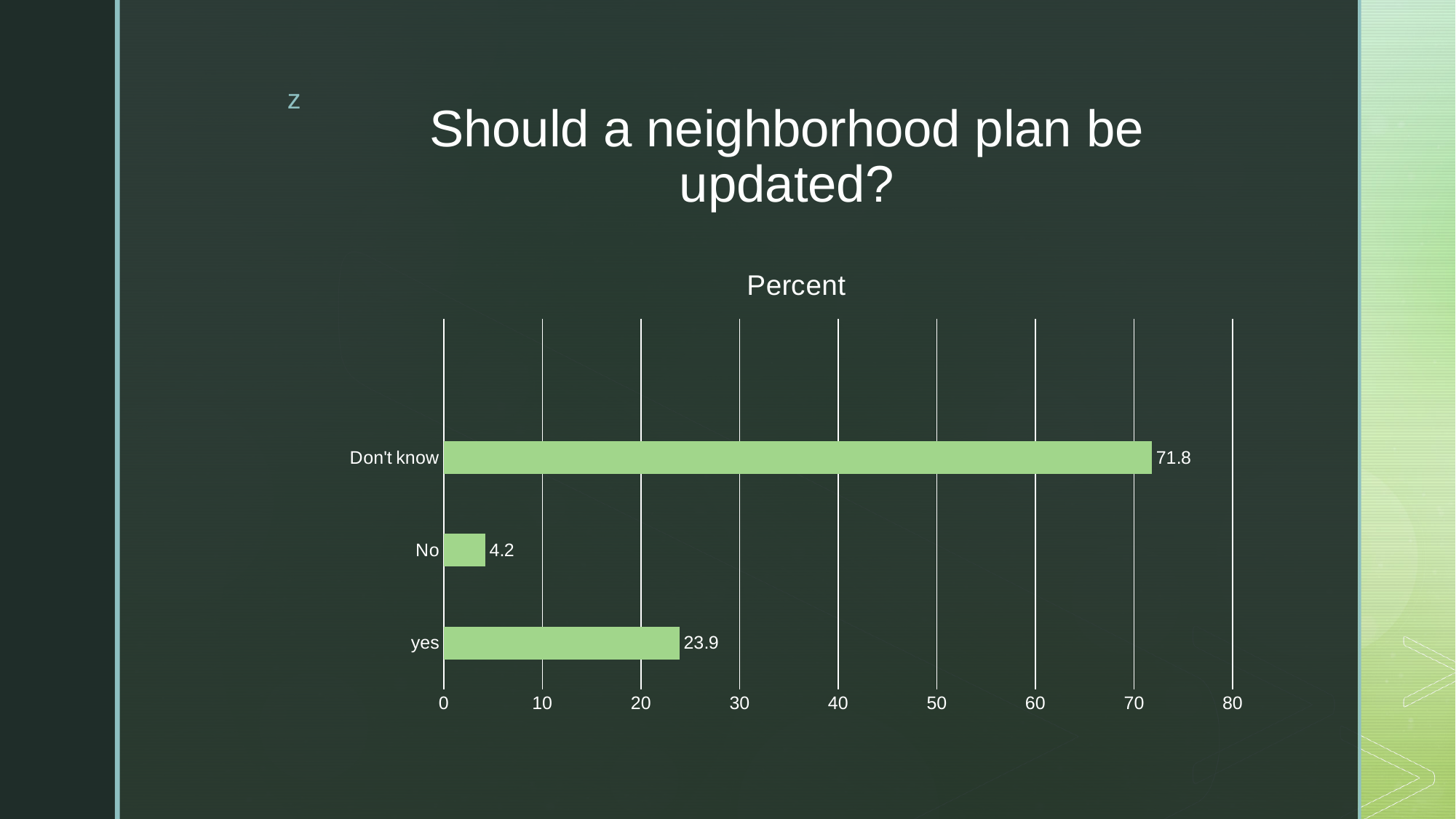

# Should a neighborhood plan be updated?

### Chart:

| Category | Percent |
|---|---|
| yes | 23.9 |
| No | 4.2 |
| Don't know | 71.8 |